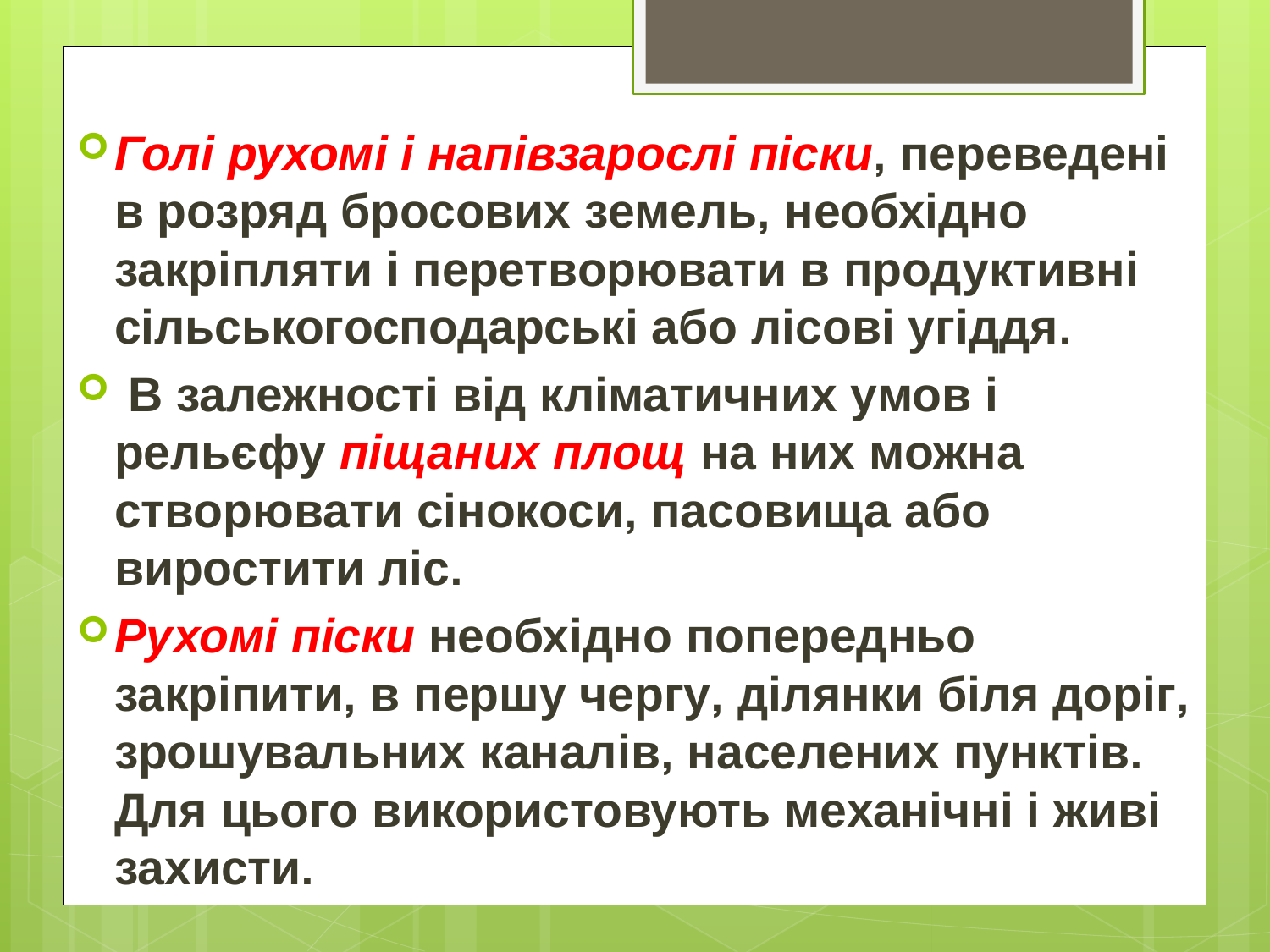

Голі рухомі і напівзарослі піски, переведені в розряд бросових земель, необхідно закріпляти і перетворювати в продуктивні сільськогосподарські або лісові угіддя.
 В залежності від кліматичних умов і рельєфу піщаних площ на них можна створювати сінокоси, пасовища або виростити ліс.
Рухомі піски необхідно попередньо закріпити, в першу чергу, ділянки біля доріг, зрошувальних каналів, населених пунктів. Для цього використовують механічні і живі захисти.